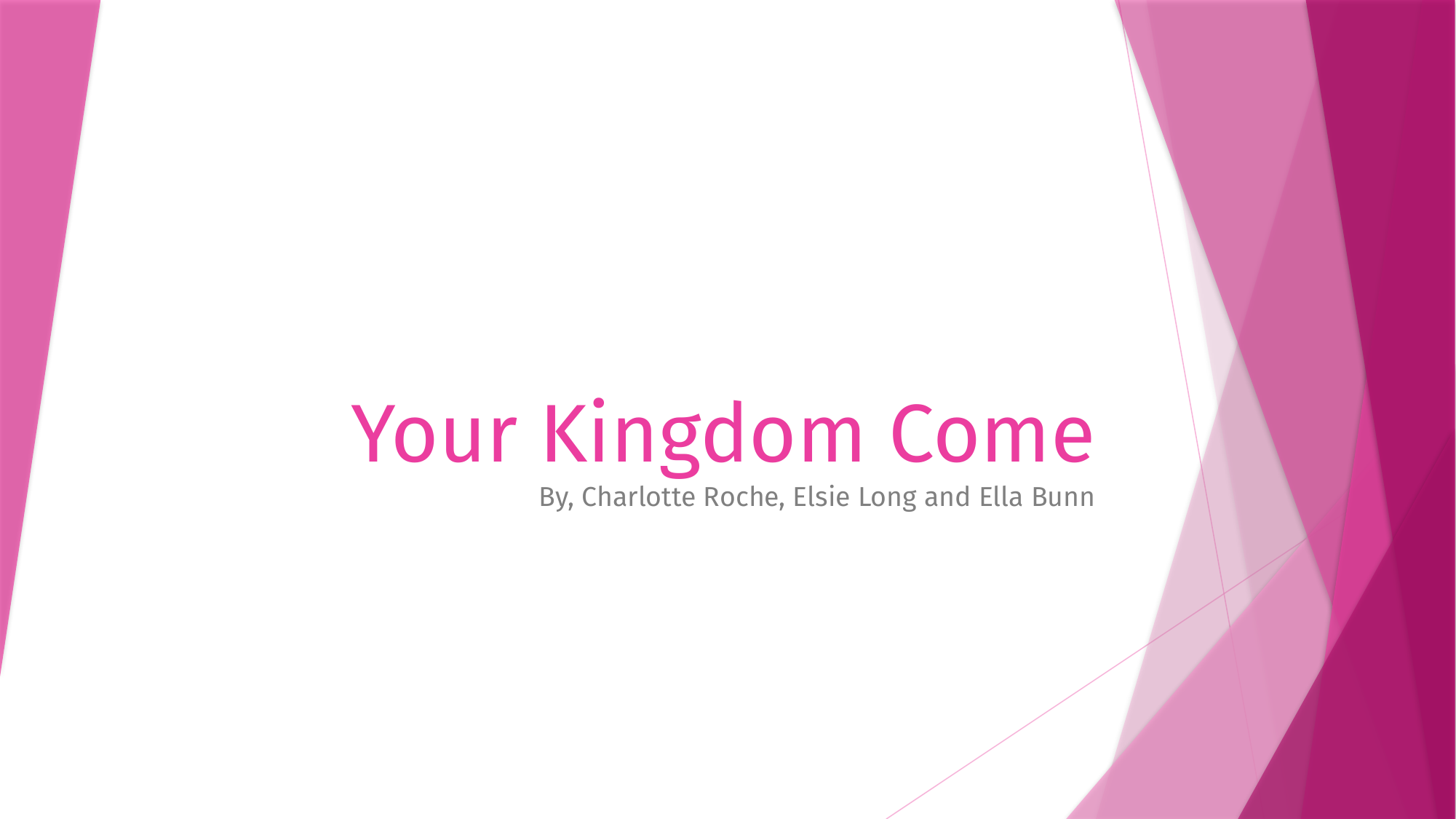

# Your Kingdom Come
By, Charlotte Roche, Elsie Long and Ella Bunn